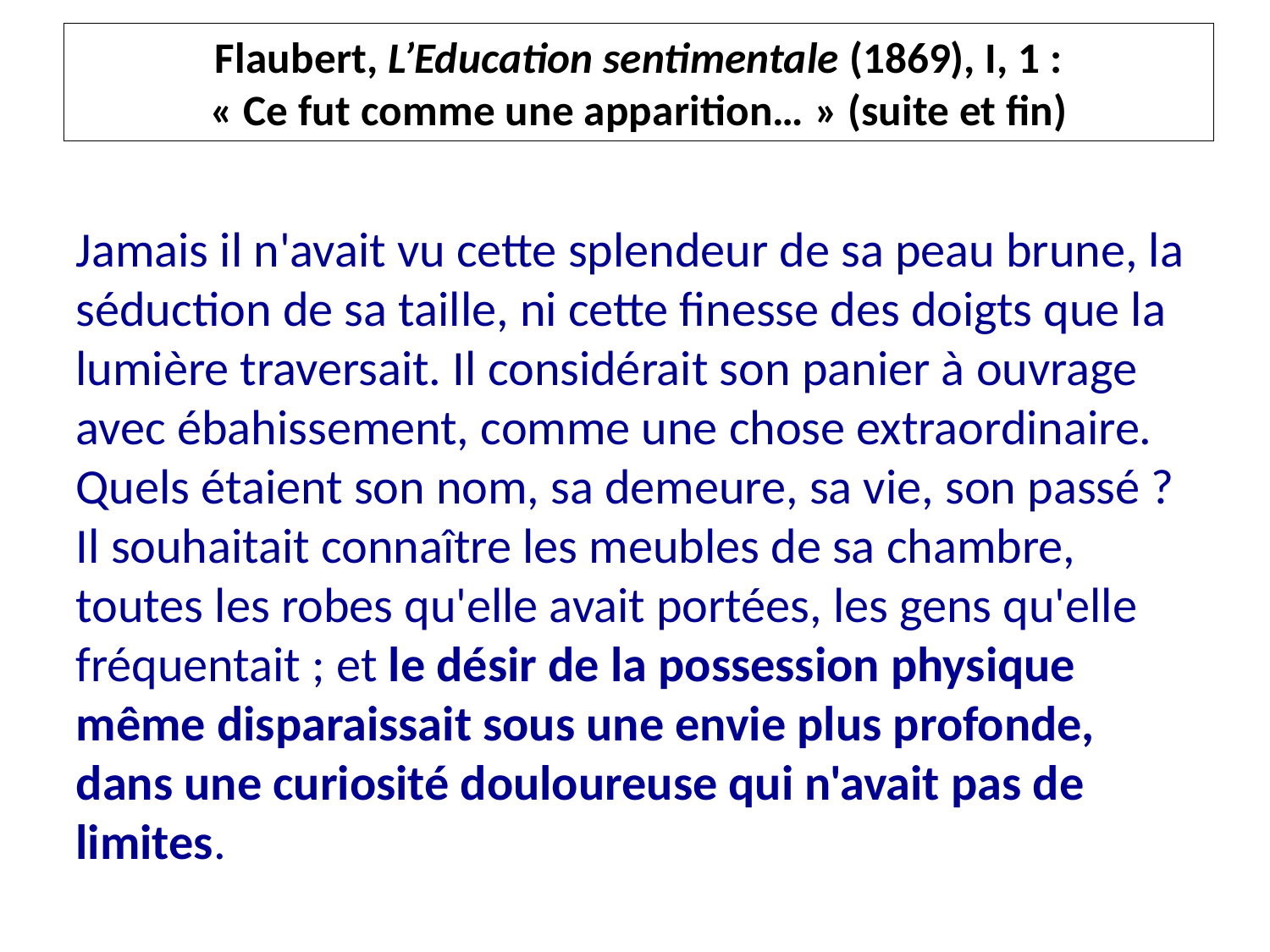

# Flaubert, L’Education sentimentale (1869), I, 1 : « Ce fut comme une apparition… » (suite et fin)
Jamais il n'avait vu cette splendeur de sa peau brune, la séduction de sa taille, ni cette finesse des doigts que la lumière traversait. Il considérait son panier à ouvrage avec ébahissement, comme une chose extraordinaire. Quels étaient son nom, sa demeure, sa vie, son passé ? Il souhaitait connaître les meubles de sa chambre, toutes les robes qu'elle avait portées, les gens qu'elle fréquentait ; et le désir de la possession physique même disparaissait sous une envie plus profonde, dans une curiosité douloureuse qui n'avait pas de limites.